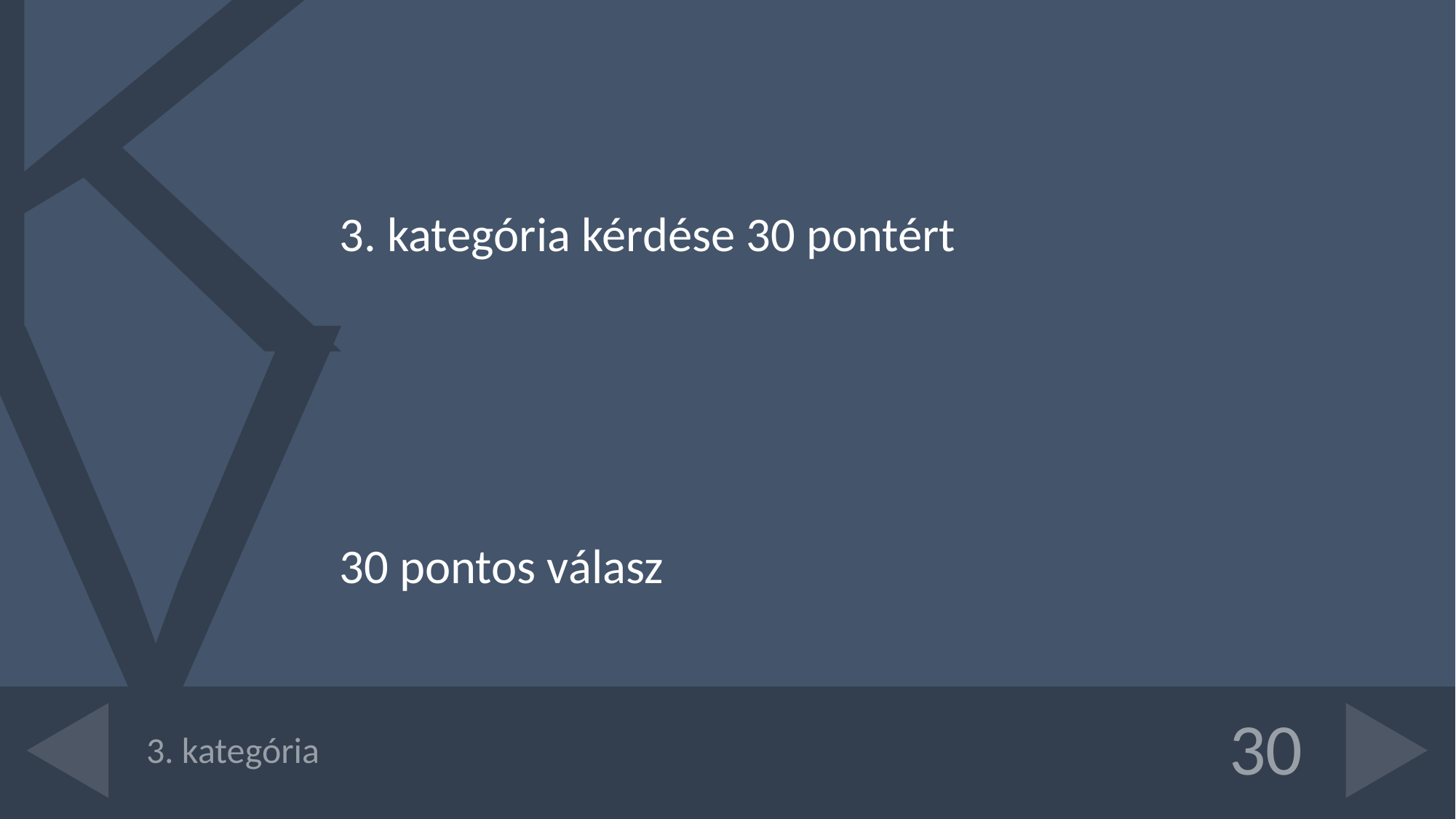

3. kategória kérdése 30 pontért
30 pontos válasz
# 3. kategória
30